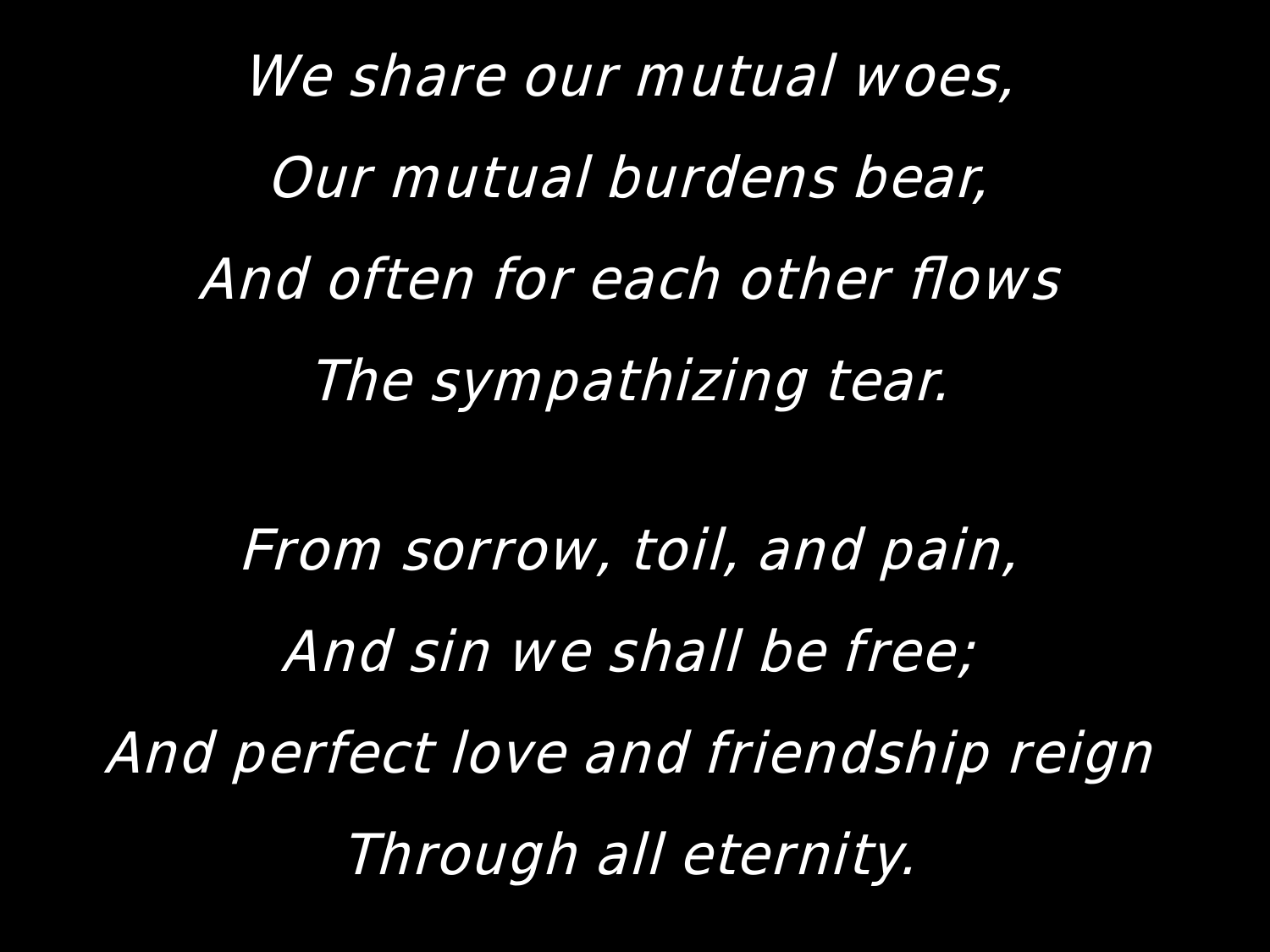

We share our mutual woes,
Our mutual burdens bear,
And often for each other flows
The sympathizing tear.

From sorrow, toil, and pain,
And sin we shall be free;
And perfect love and friendship reign
Through all eternity.